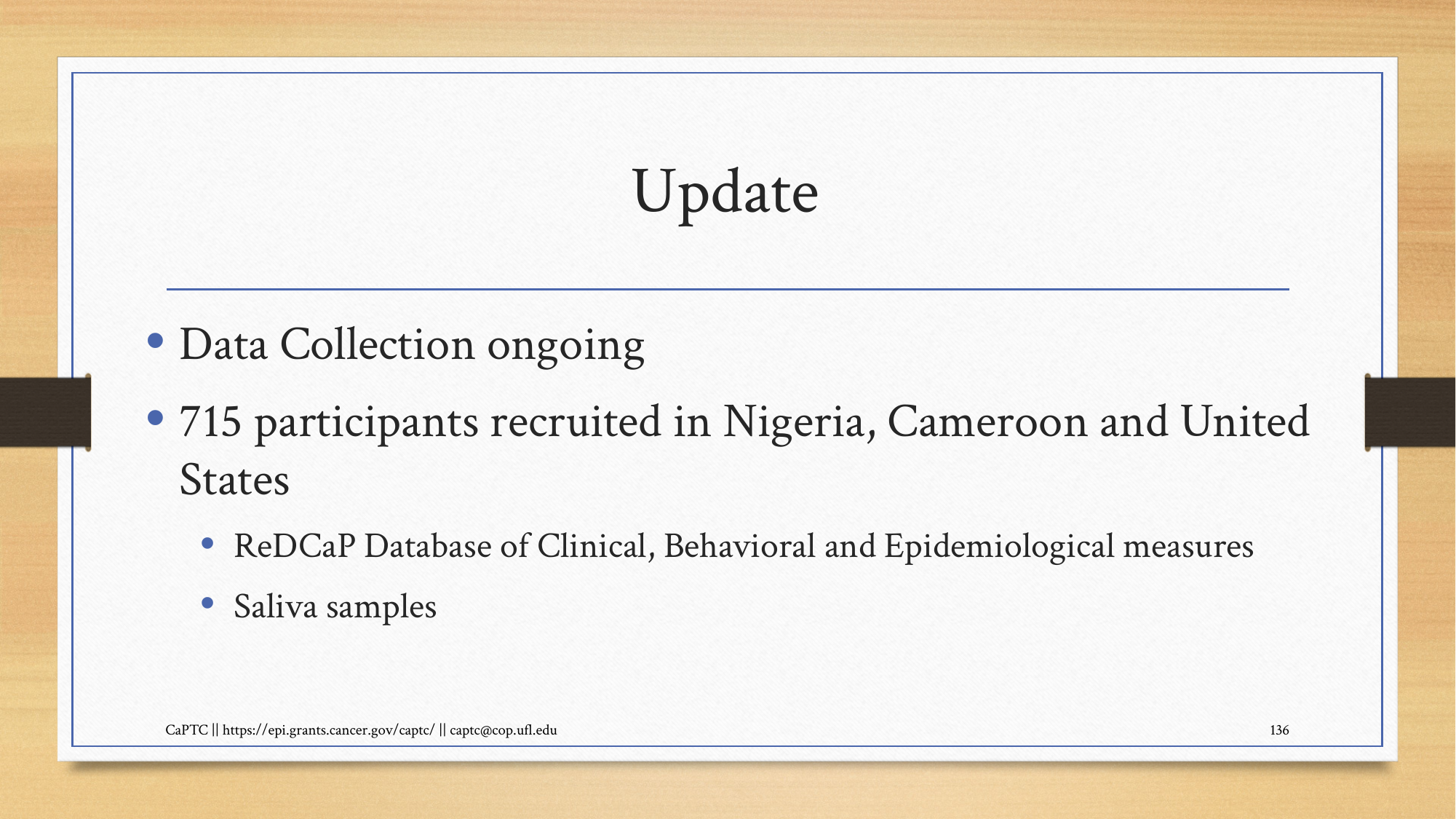

# Update
Data Collection ongoing
715 participants recruited in Nigeria, Cameroon and United States
ReDCaP Database of Clinical, Behavioral and Epidemiological measures
Saliva samples
CaPTC || https://epi.grants.cancer.gov/captc/ || captc@cop.ufl.edu
136